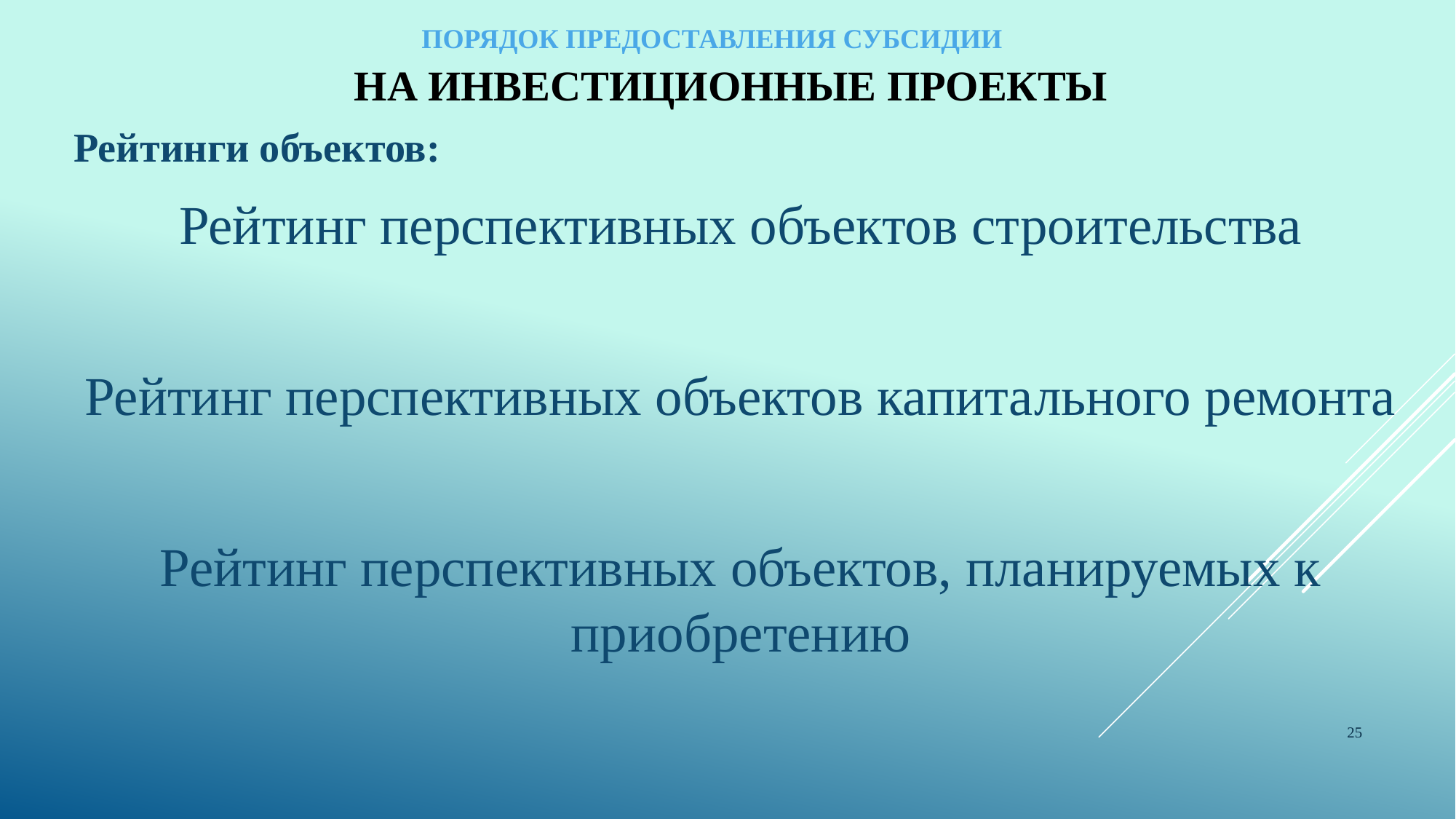

ПОРЯДОК ПРЕДОСТАВЛЕНИЯ СУБСИДИИ
# на инвестиционные проекты
Рейтинги объектов:
Рейтинг перспективных объектов строительства

Рейтинг перспективных объектов капитального ремонта

Рейтинг перспективных объектов, планируемых к приобретению

25